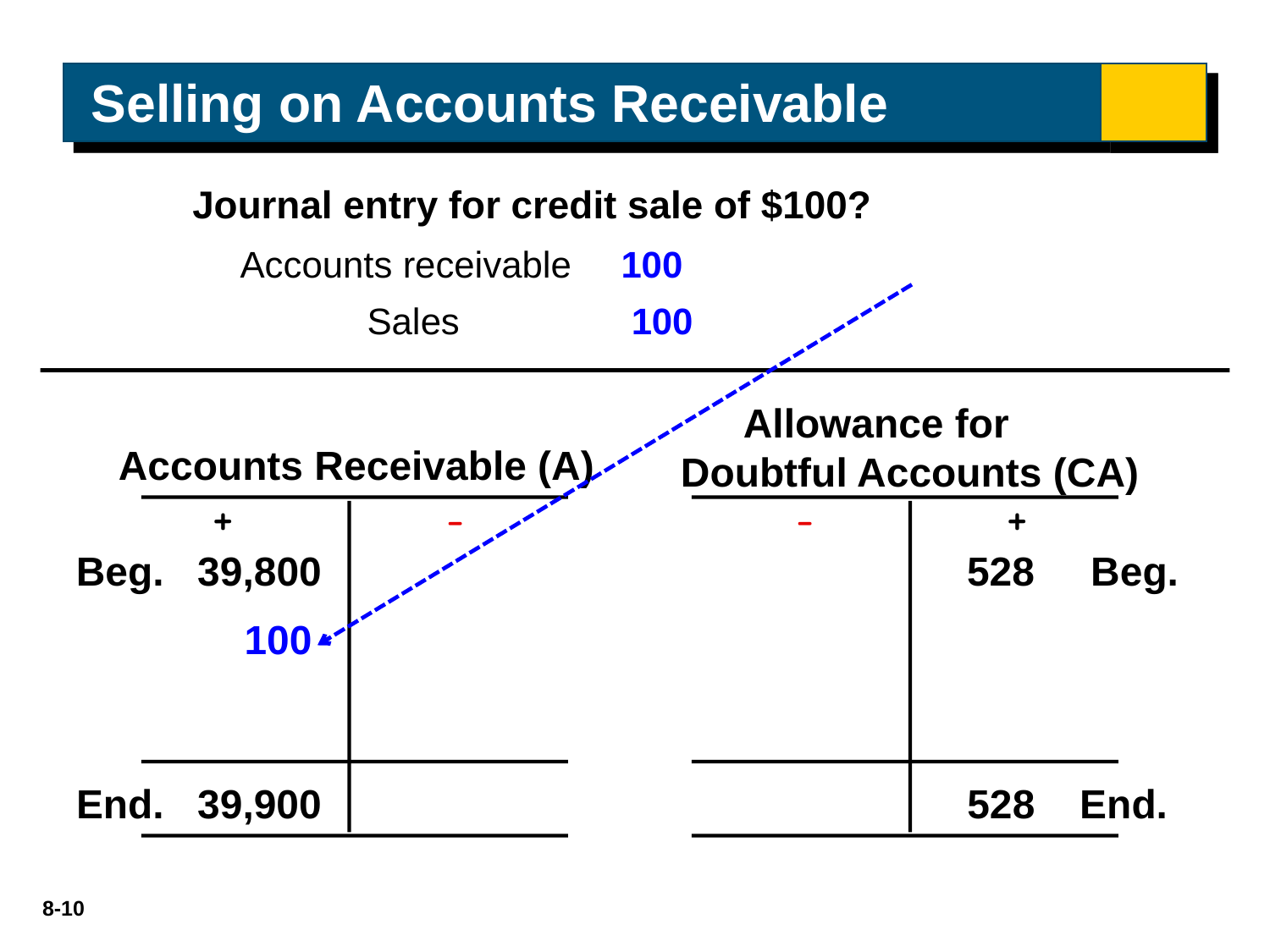

# Selling on Accounts Receivable

Journal entry for credit sale of $100?
	Accounts receivable	100
		Sales		 100

Allowance for       Doubtful Accounts (CA)
Accounts Receivable (A)
+
-
-
+

Beg.   39,800
               100
   528     Beg.

End.   39,900
   528    End.